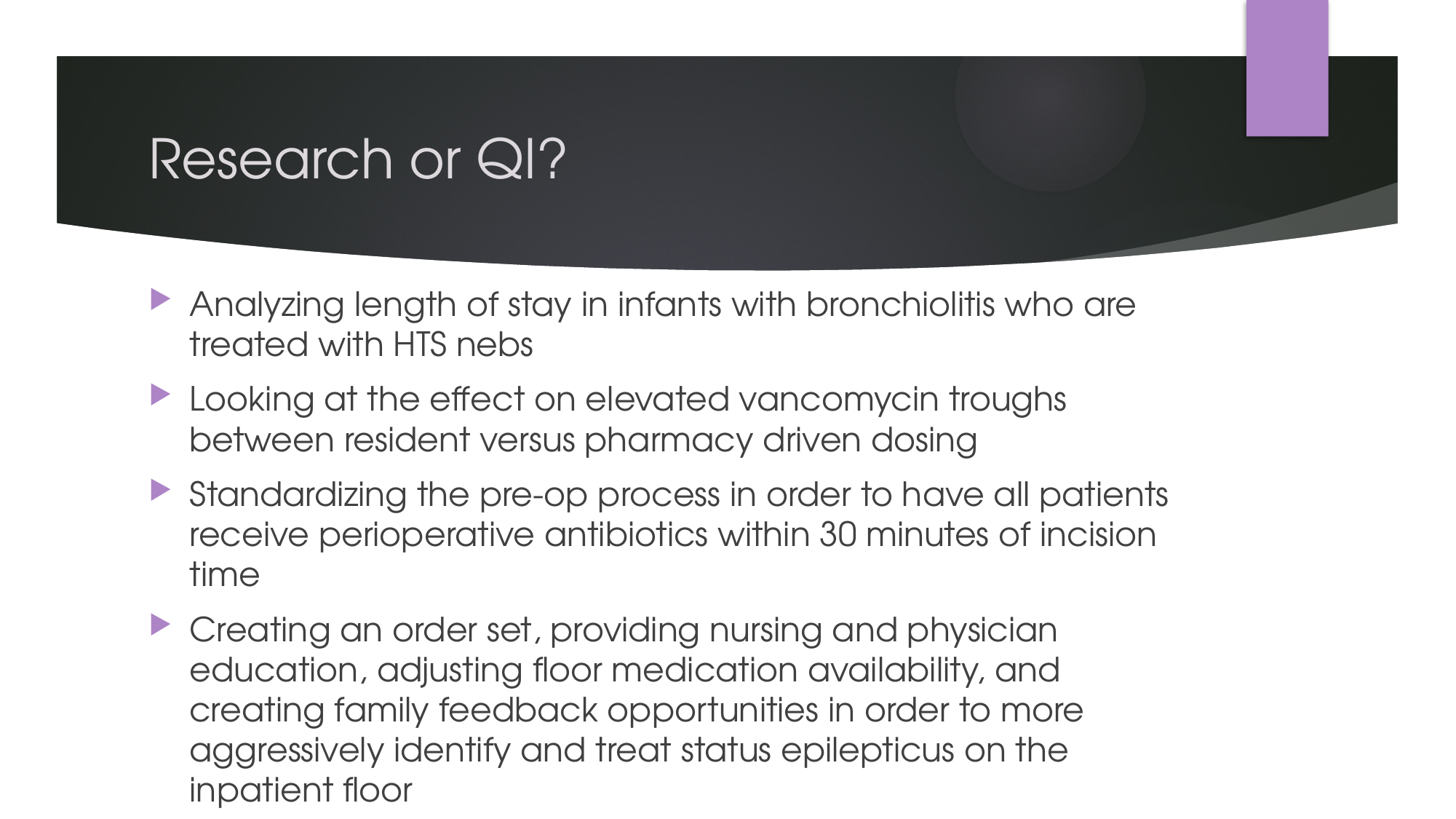

# Research or QI?
Analyzing length of stay in infants with bronchiolitis who are treated with HTS nebs
Looking at the effect on elevated vancomycin troughs between resident versus pharmacy driven dosing
Standardizing the pre-op process in order to have all patients receive perioperative antibiotics within 30 minutes of incision time
Creating an order set, providing nursing and physician education, adjusting floor medication availability, and creating family feedback opportunities in order to more aggressively identify and treat status epilepticus on the inpatient floor